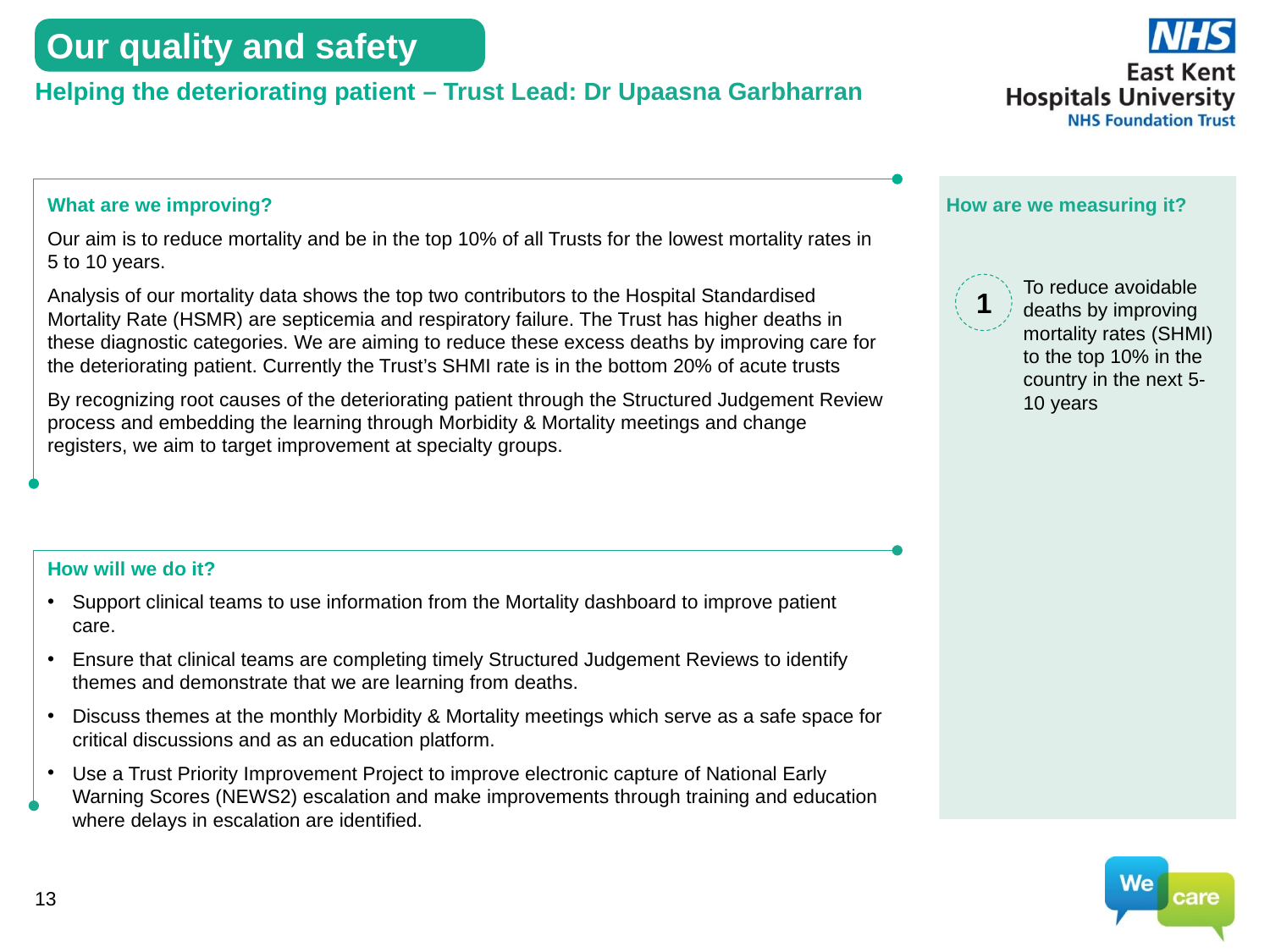

Our quality and safety
# Helping the deteriorating patient – Trust Lead: Dr Upaasna Garbharran

How are we measuring it?
What are we improving?
Our aim is to reduce mortality and be in the top 10% of all Trusts for the lowest mortality rates in 5 to 10 years.
Analysis of our mortality data shows the top two contributors to the Hospital Standardised Mortality Rate (HSMR) are septicemia and respiratory failure. The Trust has higher deaths in these diagnostic categories. We are aiming to reduce these excess deaths by improving care for the deteriorating patient. Currently the Trust’s SHMI rate is in the bottom 20% of acute trusts
By recognizing root causes of the deteriorating patient through the Structured Judgement Review process and embedding the learning through Morbidity & Mortality meetings and change registers, we aim to target improvement at specialty groups.

1
To reduce avoidable deaths by improving mortality rates (SHMI) to the top 10% in the country in the next 5-10 years

How will we do it?
Support clinical teams to use information from the Mortality dashboard to improve patient care.
Ensure that clinical teams are completing timely Structured Judgement Reviews to identify themes and demonstrate that we are learning from deaths.
Discuss themes at the monthly Morbidity & Mortality meetings which serve as a safe space for critical discussions and as an education platform.
Use a Trust Priority Improvement Project to improve electronic capture of National Early Warning Scores (NEWS2) escalation and make improvements through training and education where delays in escalation are identified.